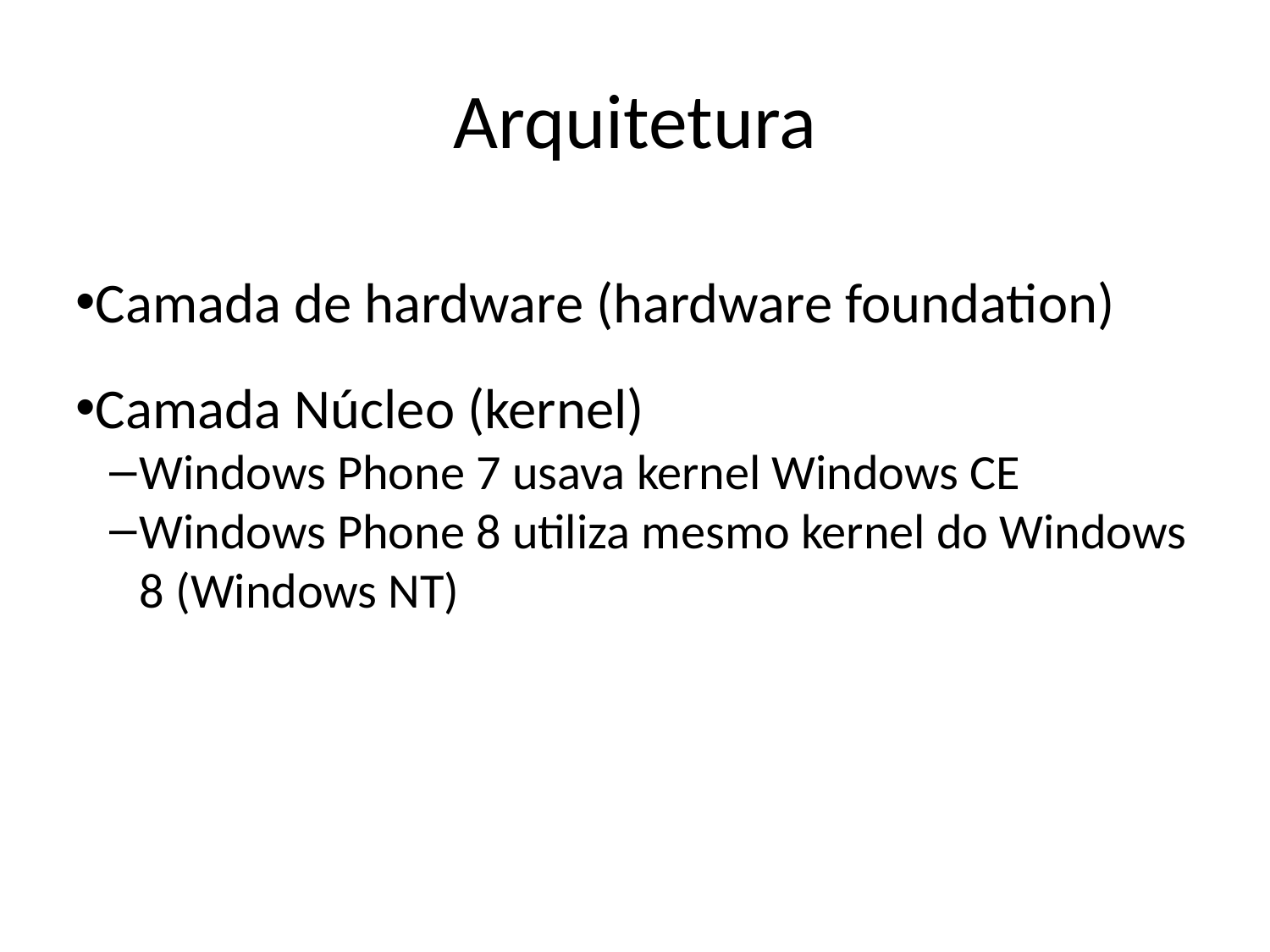

Arquitetura

Camada de hardware (hardware foundation)

Camada Núcleo (kernel)
Windows Phone 7 usava kernel Windows CE
Windows Phone 8 utiliza mesmo kernel do Windows 8 (Windows NT)